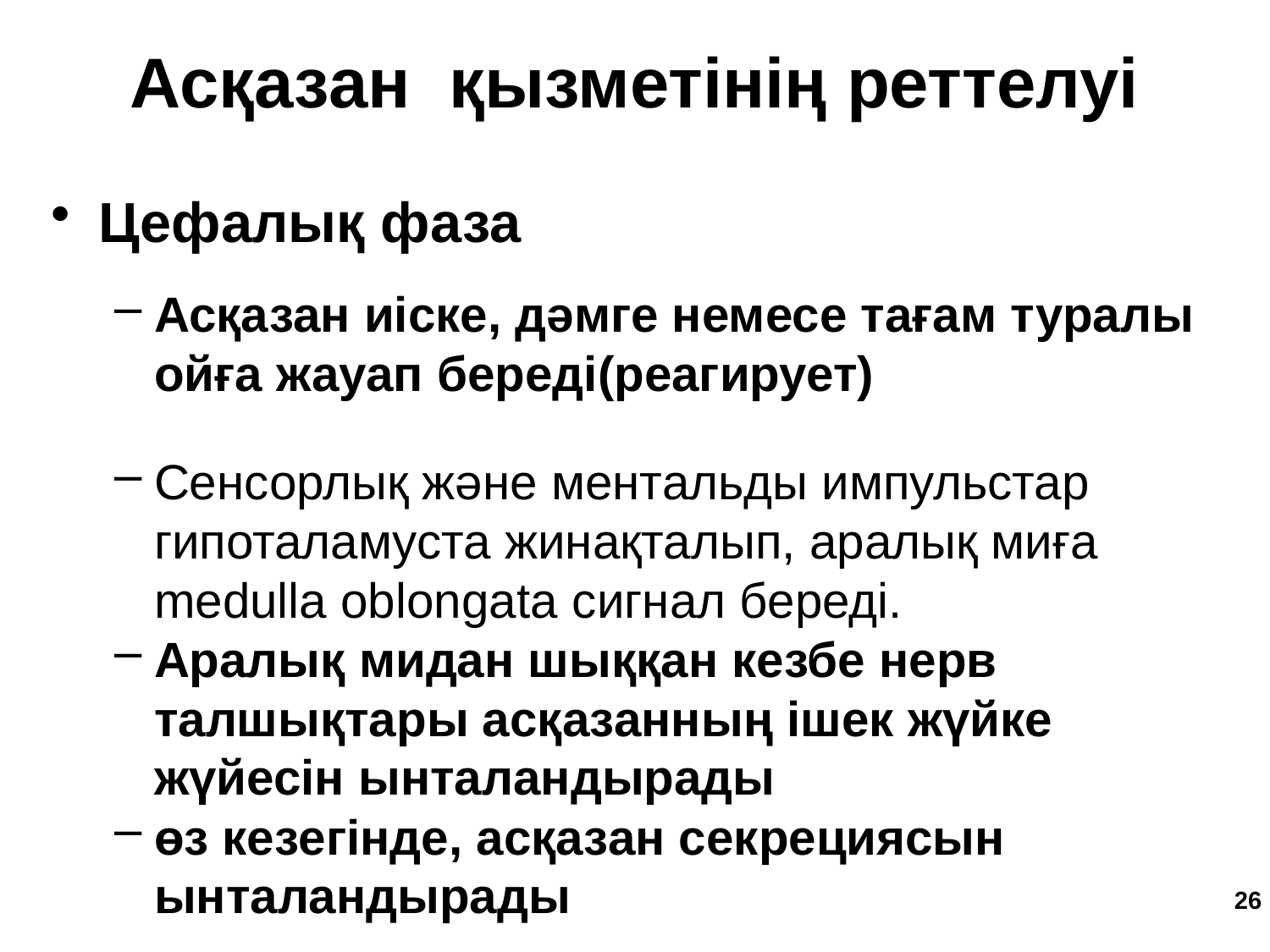

Асқазан  қызметінің реттелуі
Цефалық фаза

Асқазан иіске, дәмге немесе тағам туралы ойға жауап береді(реагирует)

Сенсорлық және ментальды импульстар гипоталамуста жинақталып, аралық миға medulla oblongata сигнал береді.
Аралық мидан шыққан кезбе нерв талшықтары асқазанның ішек жүйке жүйесін ынталандырады
өз кезегінде, асқазан секрециясын ынталандырады
26